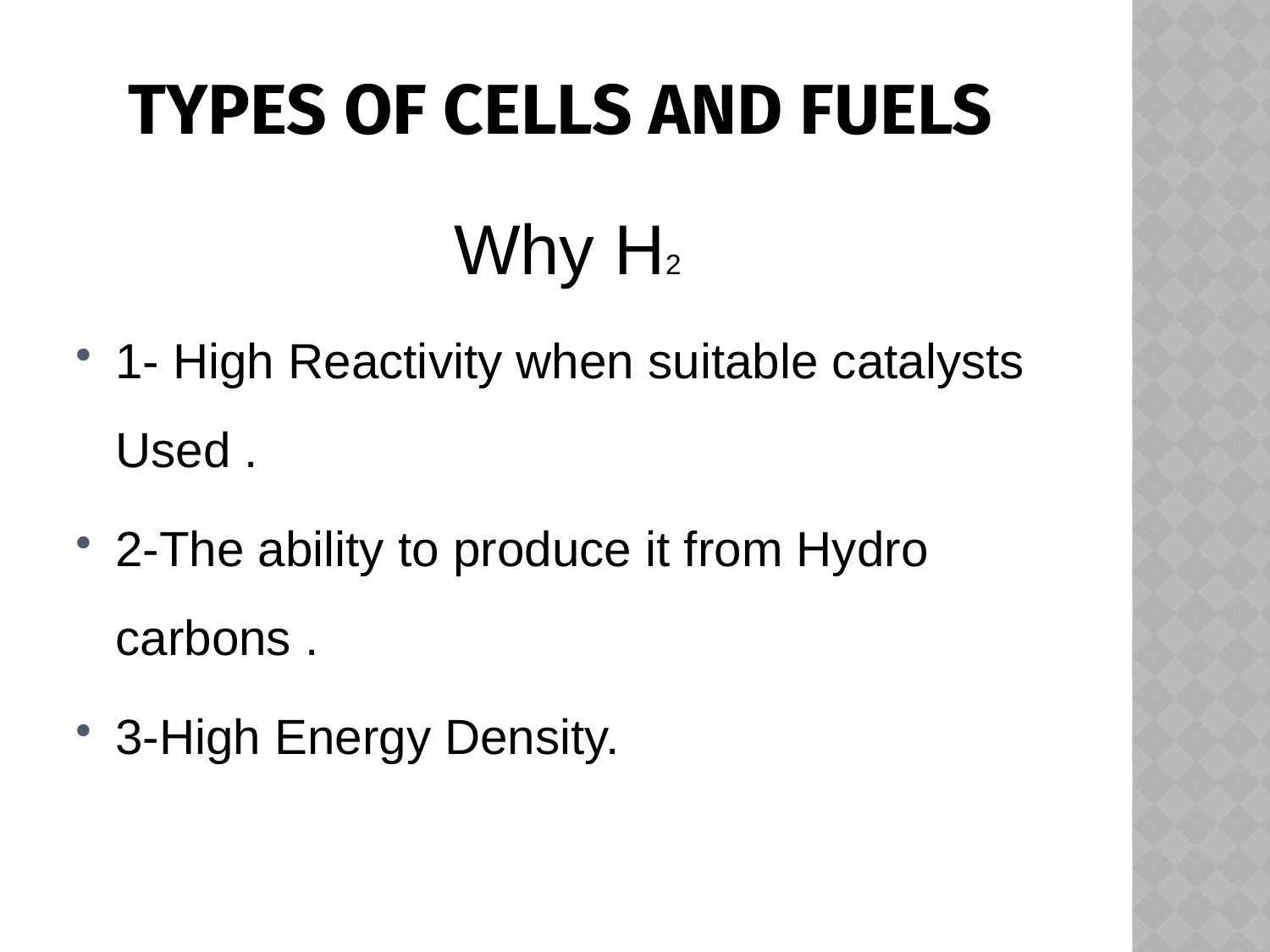

# Types of cells and fuels
Why H2
1- High Reactivity when suitable catalysts Used .
2-The ability to produce it from Hydro carbons .
3-High Energy Density.